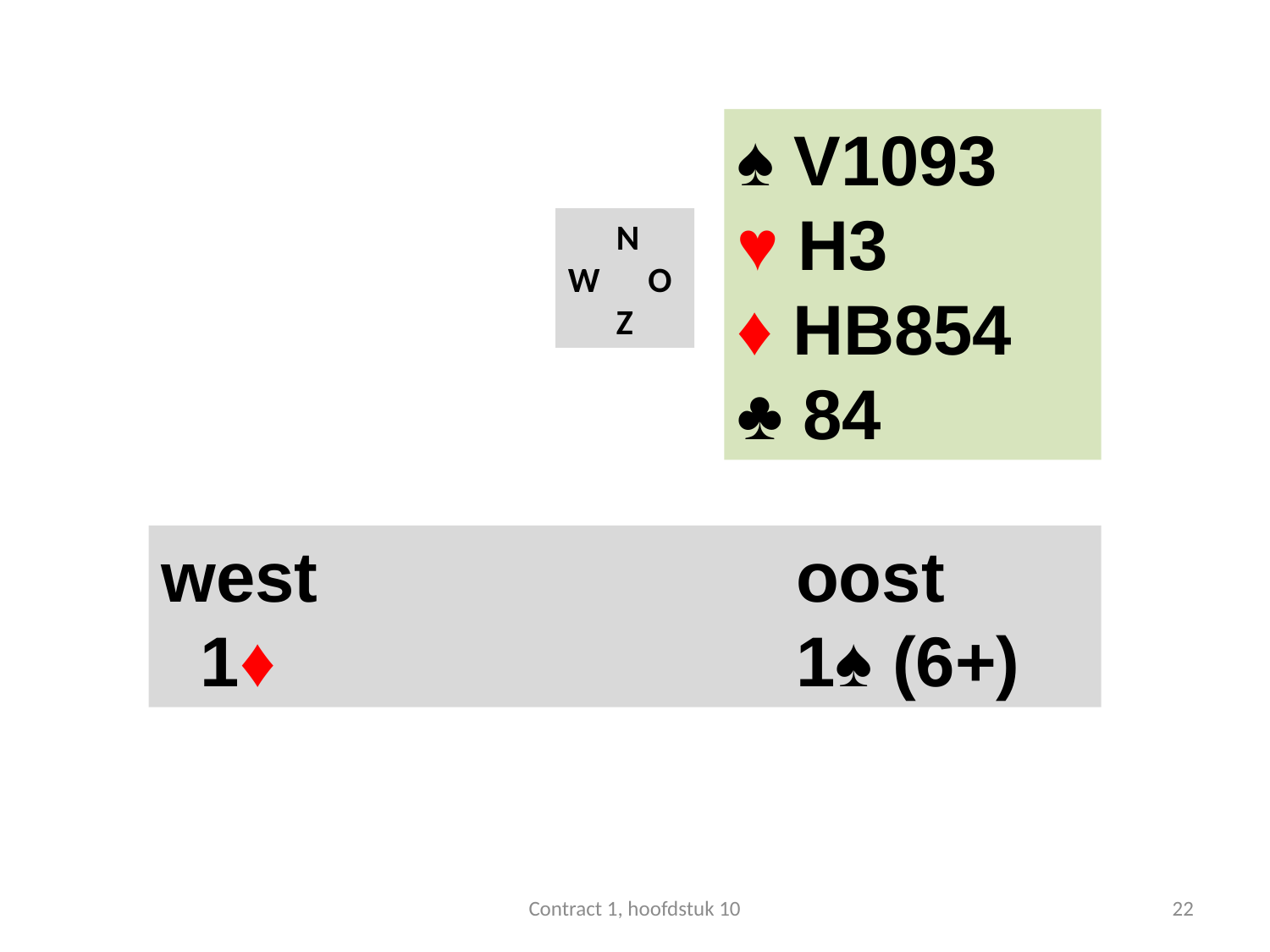

#
♠ V1093
♥ H3
♦ HB854
♣ 84
      N
W      O
      Z
west   				oost
  1♦ 	 	 		1♠ (6+)

Contract 1, hoofdstuk 10
22